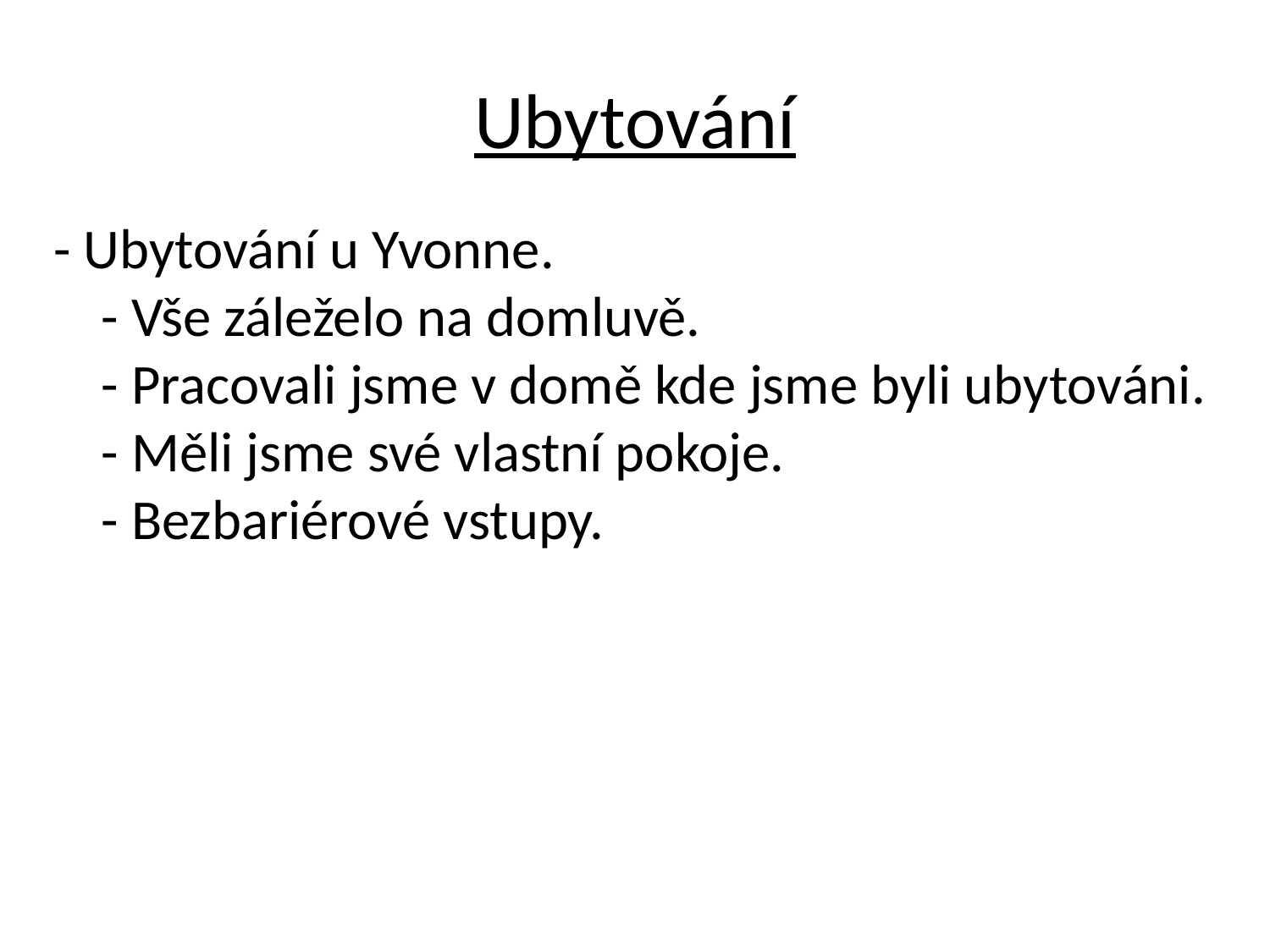

# Ubytování
- Ubytování u Yvonne.
- Vše záleželo na domluvě.
- Pracovali jsme v domě kde jsme byli ubytováni.
- Měli jsme své vlastní pokoje.
- Bezbariérové vstupy.